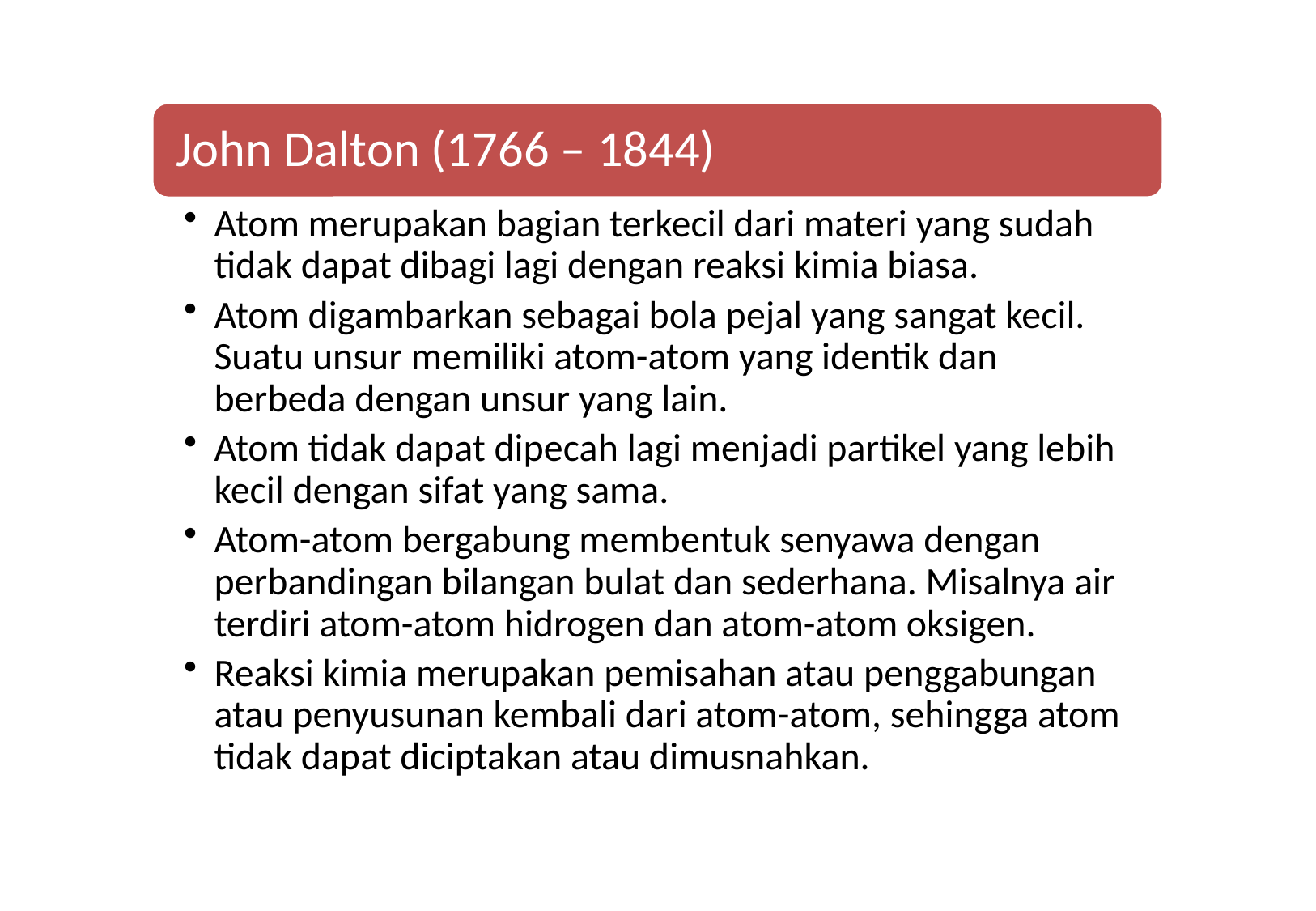

John Dalton (1766 – 1844)
Atom merupakan bagian terkecil dari materi yang sudah tidak dapat dibagi lagi dengan reaksi kimia biasa.
Atom digambarkan sebagai bola pejal yang sangat kecil. Suatu unsur memiliki atom-atom yang identik dan berbeda dengan unsur yang lain.
Atom tidak dapat dipecah lagi menjadi partikel yang lebih kecil dengan sifat yang sama.
Atom-atom bergabung membentuk senyawa dengan perbandingan bilangan bulat dan sederhana. Misalnya air terdiri atom-atom hidrogen dan atom-atom oksigen.
Reaksi kimia merupakan pemisahan atau penggabungan atau penyusunan kembali dari atom-atom, sehingga atom tidak dapat diciptakan atau dimusnahkan.